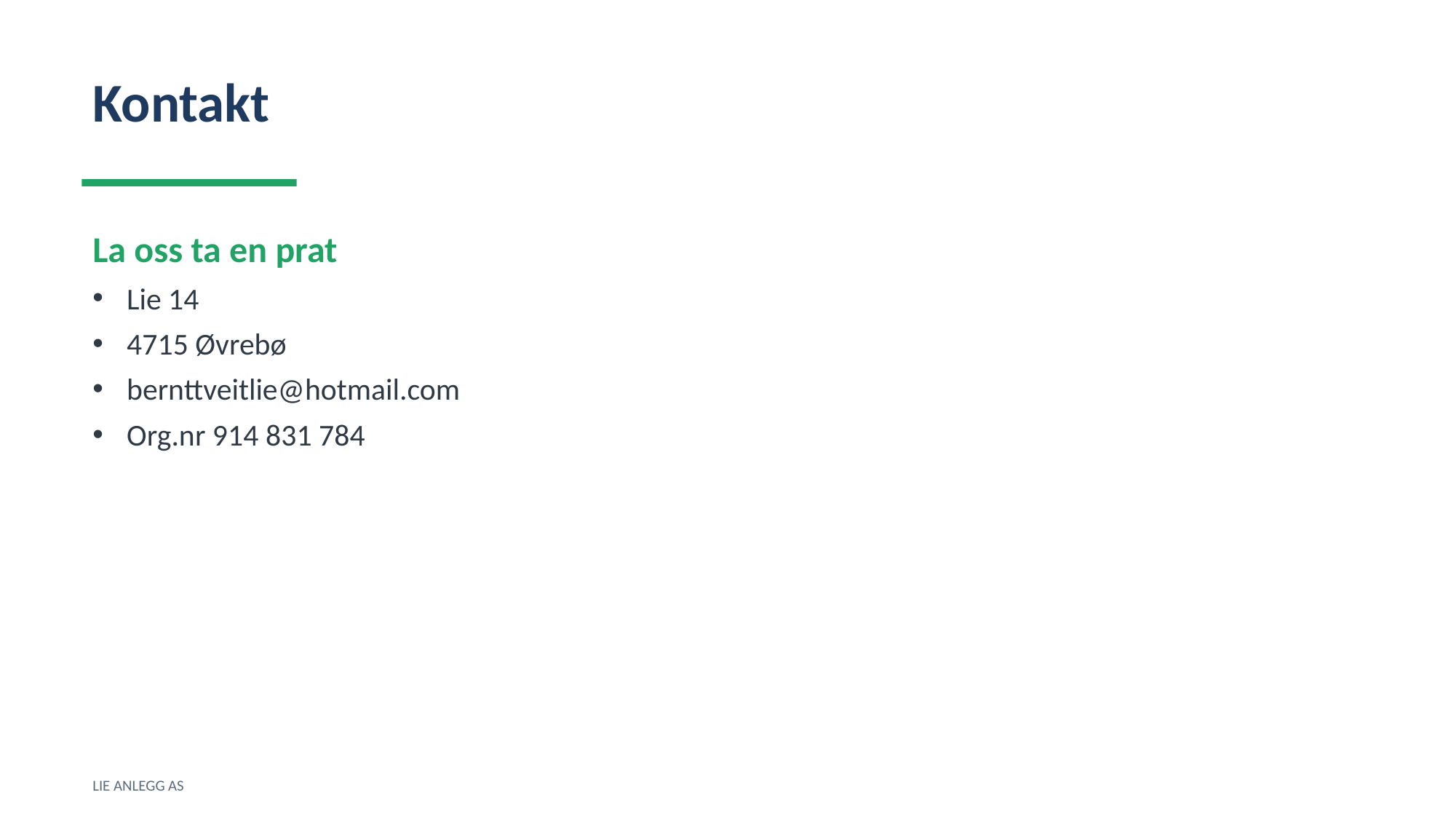

Kontakt

La oss ta en prat
Lie 14
4715 Øvrebø
bernttveitlie@hotmail.com
Org.nr 914 831 784
LIE ANLEGG AS